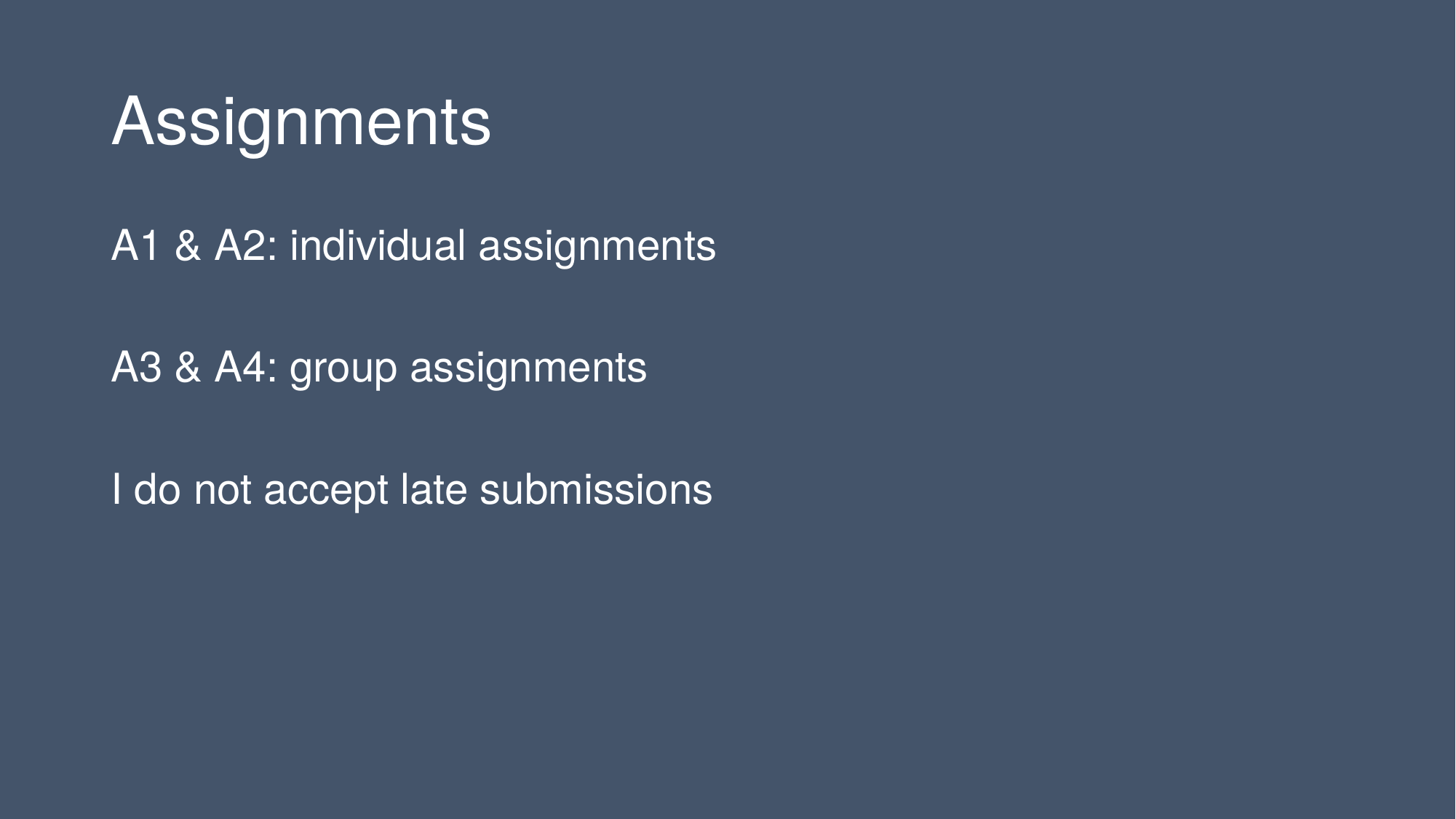

# Assignments
A1 & A2: individual assignments

A3 & A4: group assignments

I do not accept late submissions